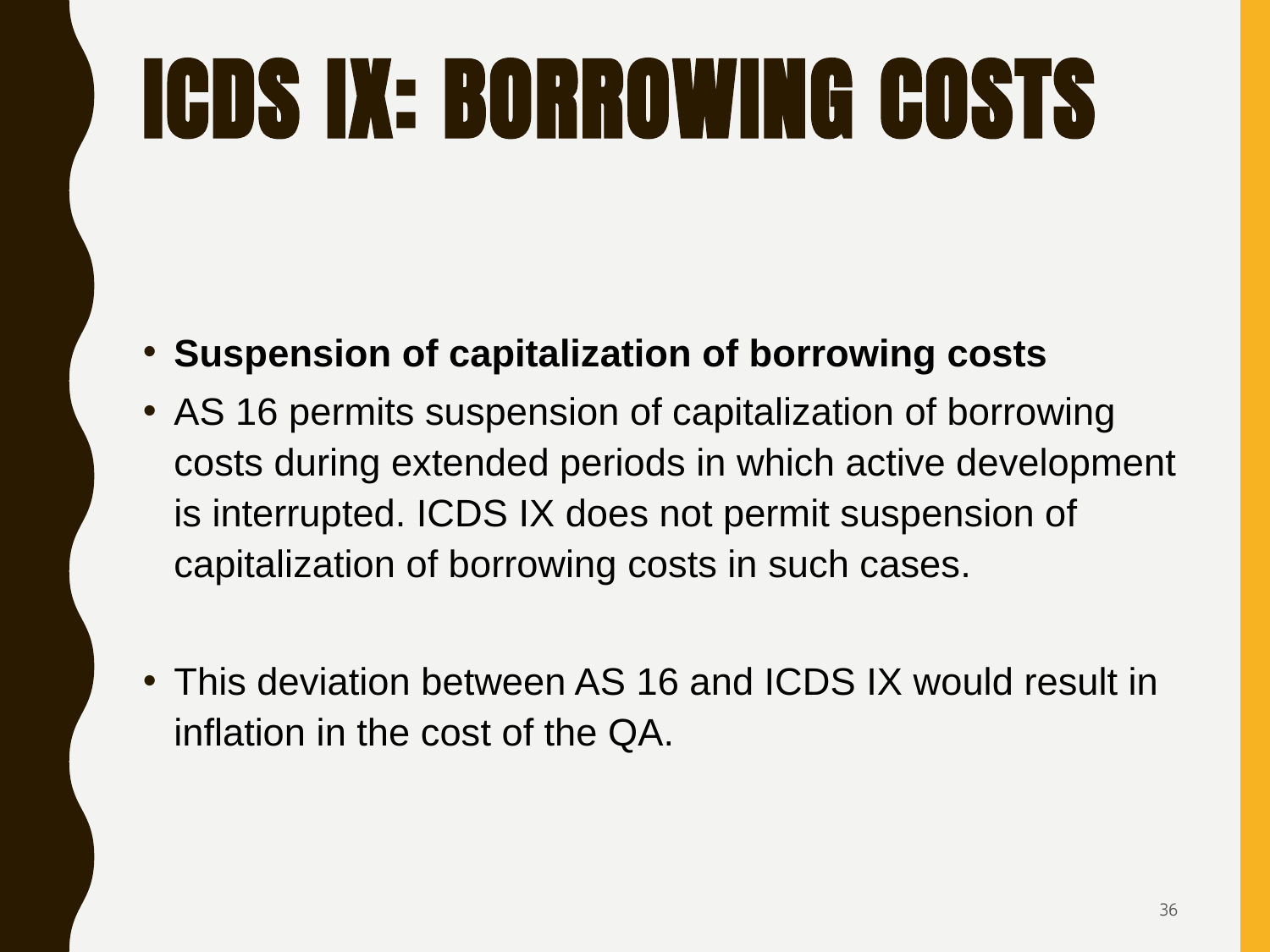

# ICDS IX: Borrowing Costs
Suspension of capitalization of borrowing costs
AS 16 permits suspension of capitalization of borrowing costs during extended periods in which active development is interrupted. ICDS IX does not permit suspension of capitalization of borrowing costs in such cases.

This deviation between AS 16 and ICDS IX would result in inflation in the cost of the QA.

36